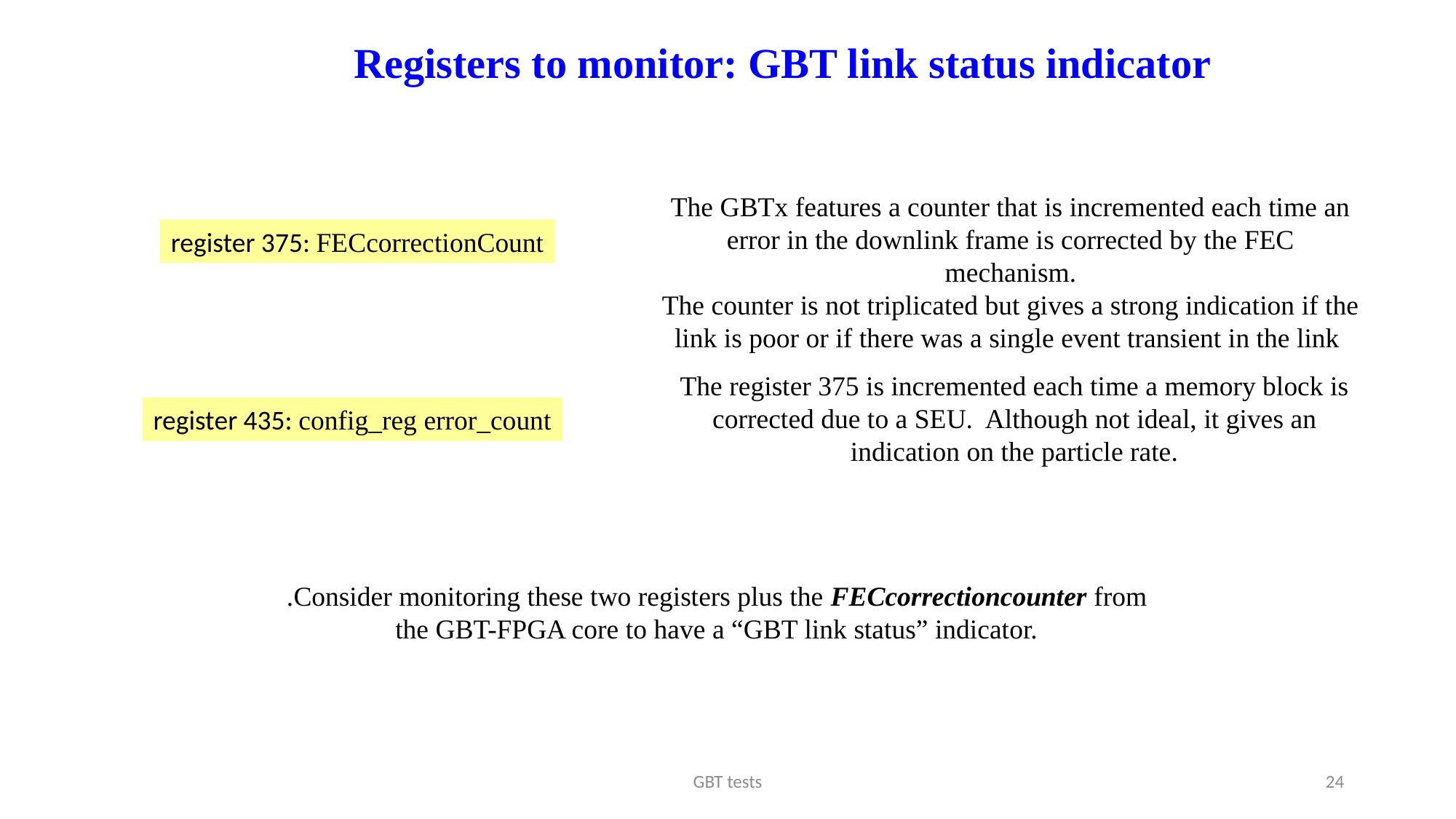

Registers to monitor: GBT link status indicator
The GBTx features a counter that is incremented each time an error in the downlink frame is corrected by the FEC mechanism.
The counter is not triplicated but gives a strong indication if the link is poor or if there was a single event transient in the link
register 375: FECcorrectionCount
The register 375 is incremented each time a memory block is corrected due to a SEU.  Although not ideal, it gives an indication on the particle rate.
register 435: config_reg error_count
.Consider monitoring these two registers plus the FECcorrectioncounter from the GBT-FPGA core to have a “GBT link status” indicator.
GBT tests
24